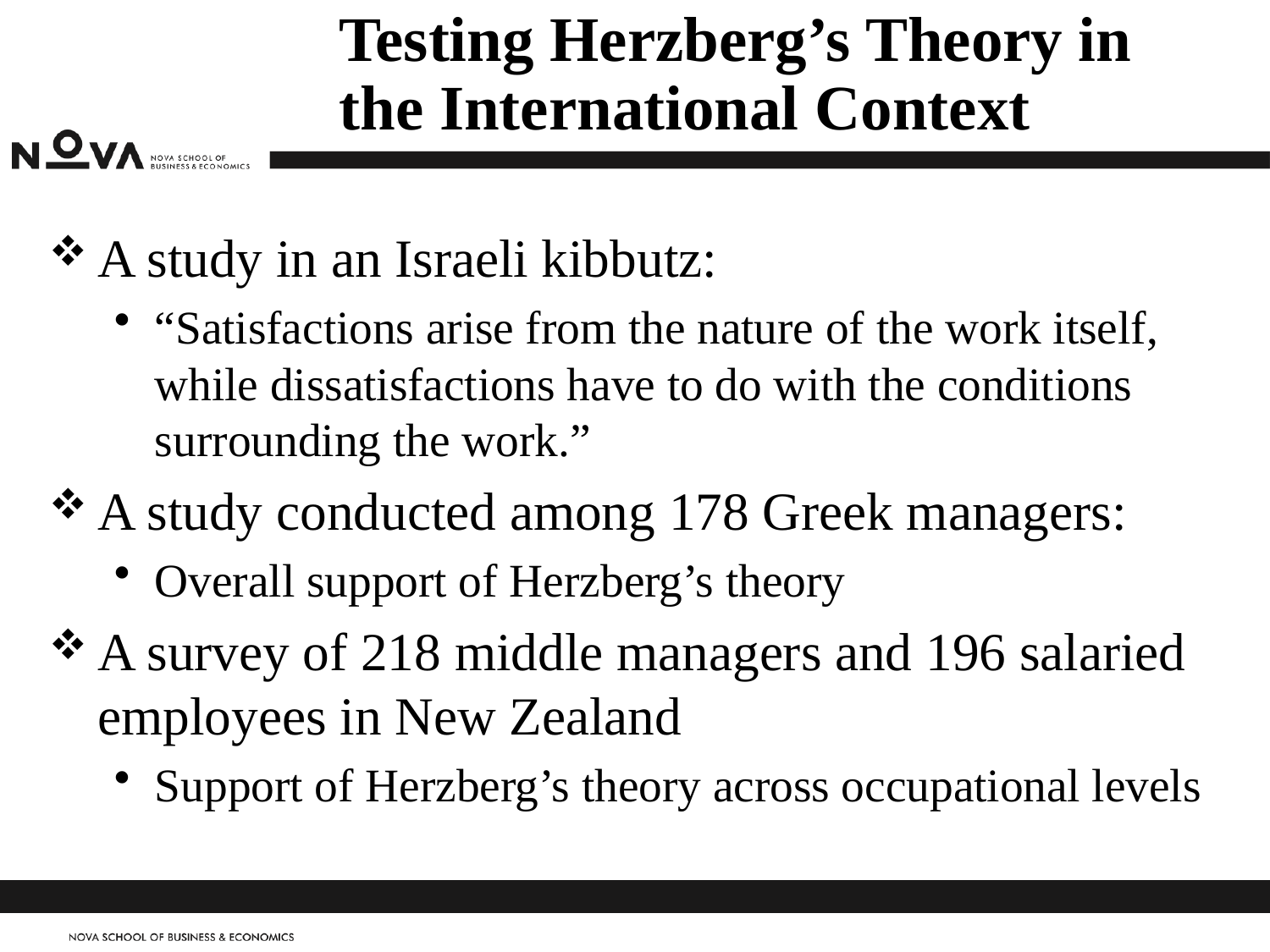

# Testing Herzberg’s Theory in the International Context
A study in an Israeli kibbutz:
“Satisfactions arise from the nature of the work itself, while dissatisfactions have to do with the conditions surrounding the work.”
A study conducted among 178 Greek managers:
Overall support of Herzberg’s theory
A survey of 218 middle managers and 196 salaried employees in New Zealand
Support of Herzberg’s theory across occupational levels